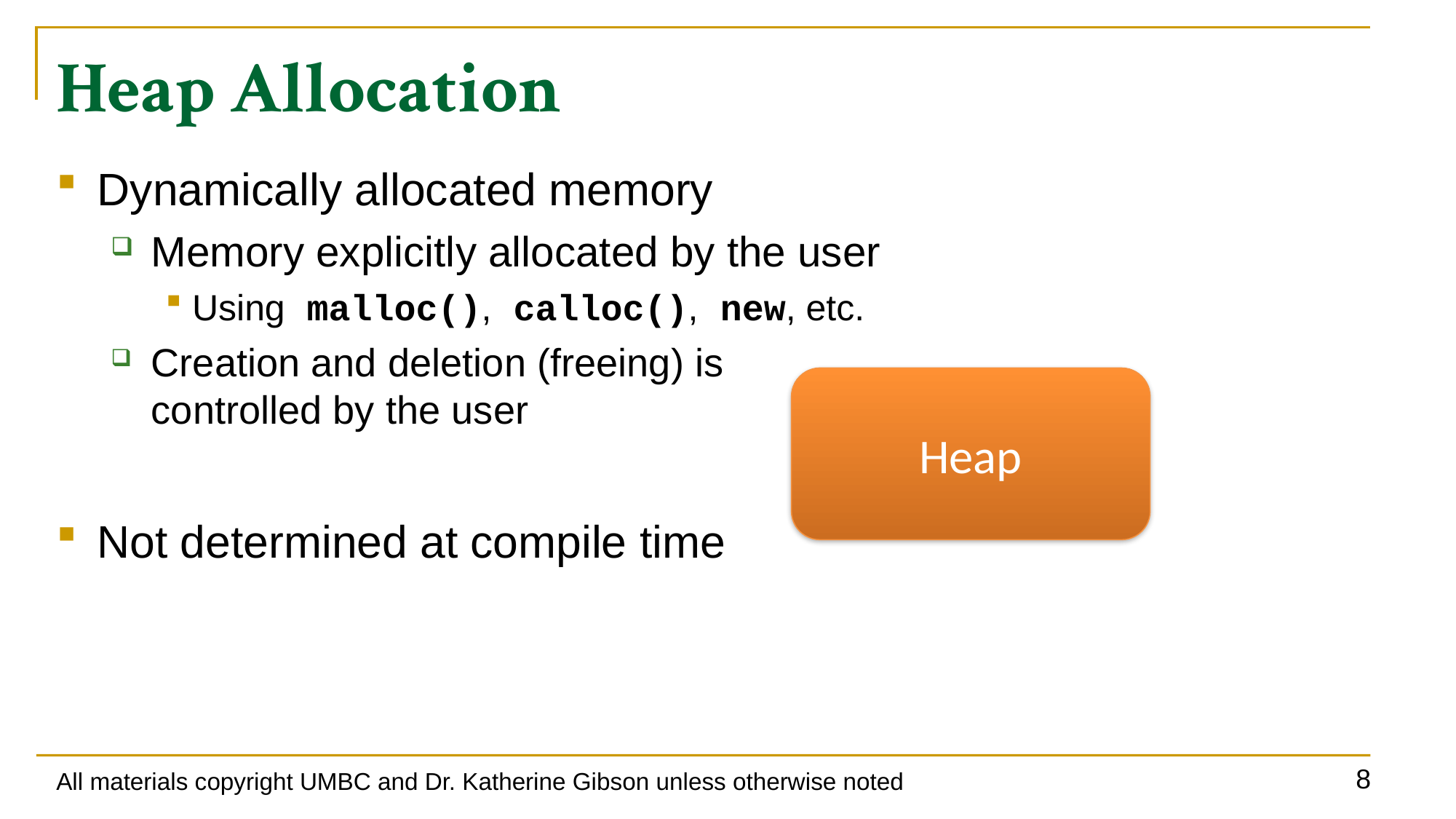

# Heap Allocation
Dynamically allocated memory
Memory explicitly allocated by the user
Using malloc(), calloc(), new, etc.
Creation and deletion (freeing) is
controlled by the user

Not determined at compile time
Heap